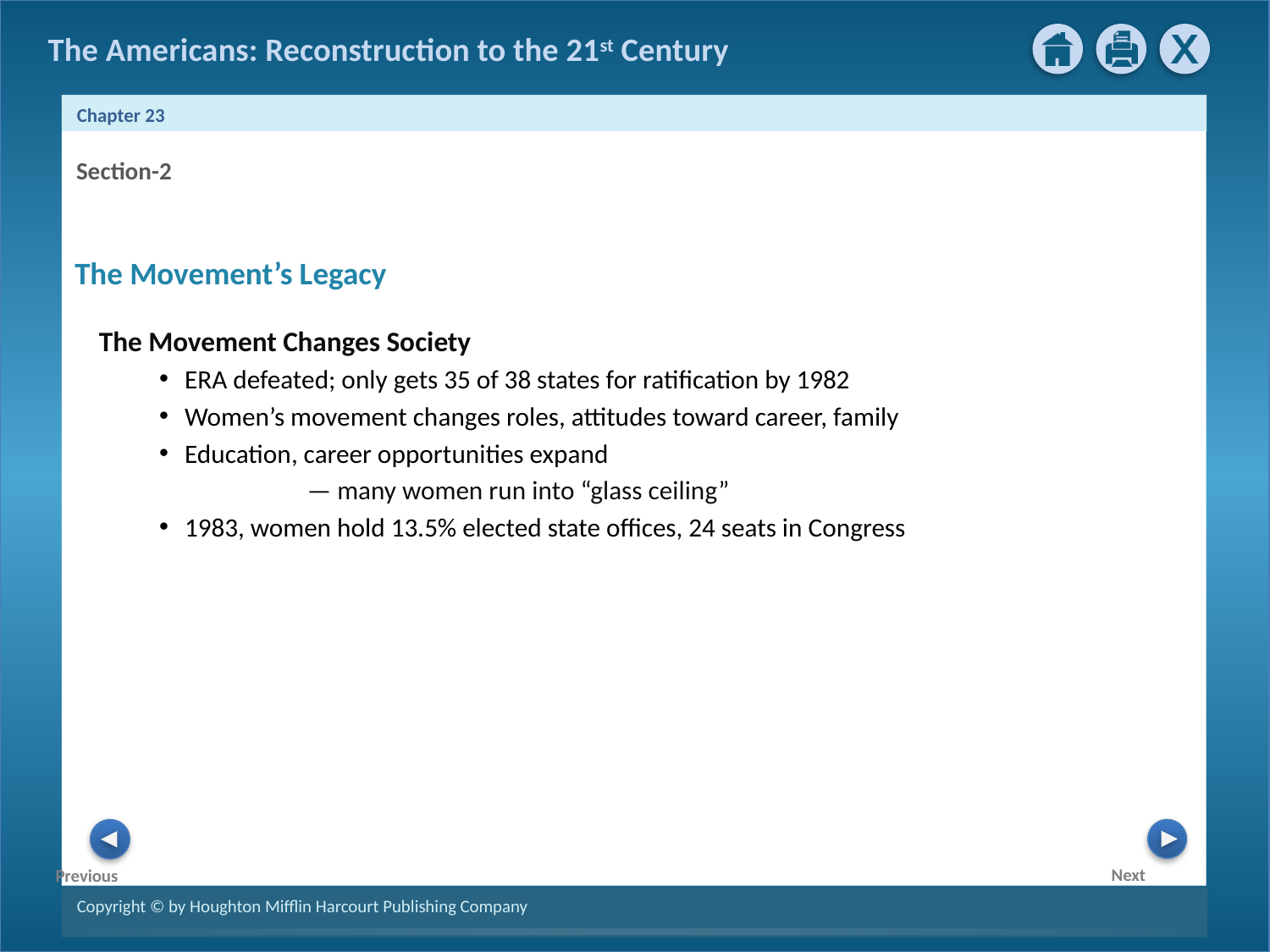

Section-2
The Movement’s Legacy
    The Movement Changes Society
ERA defeated; only gets 35 of 38 states for ratification by 1982
Women’s movement changes roles, attitudes toward career, family
Education, career opportunities expand
                         — many women run into “glass ceiling”
1983, women hold 13.5% elected state offices, 24 seats in Congress